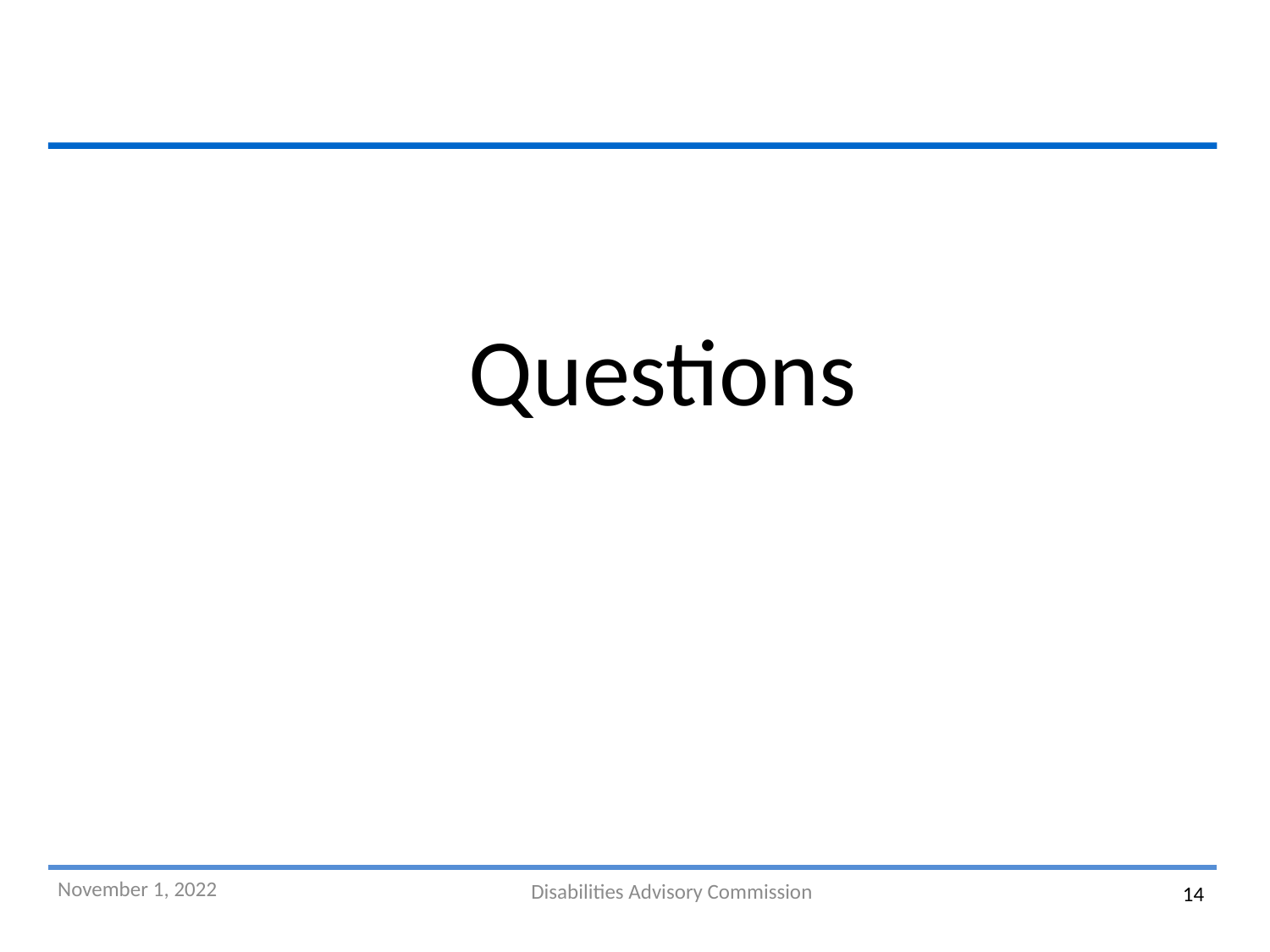

Questions

November 1, 2022
Disabilities Advisory Commission
14